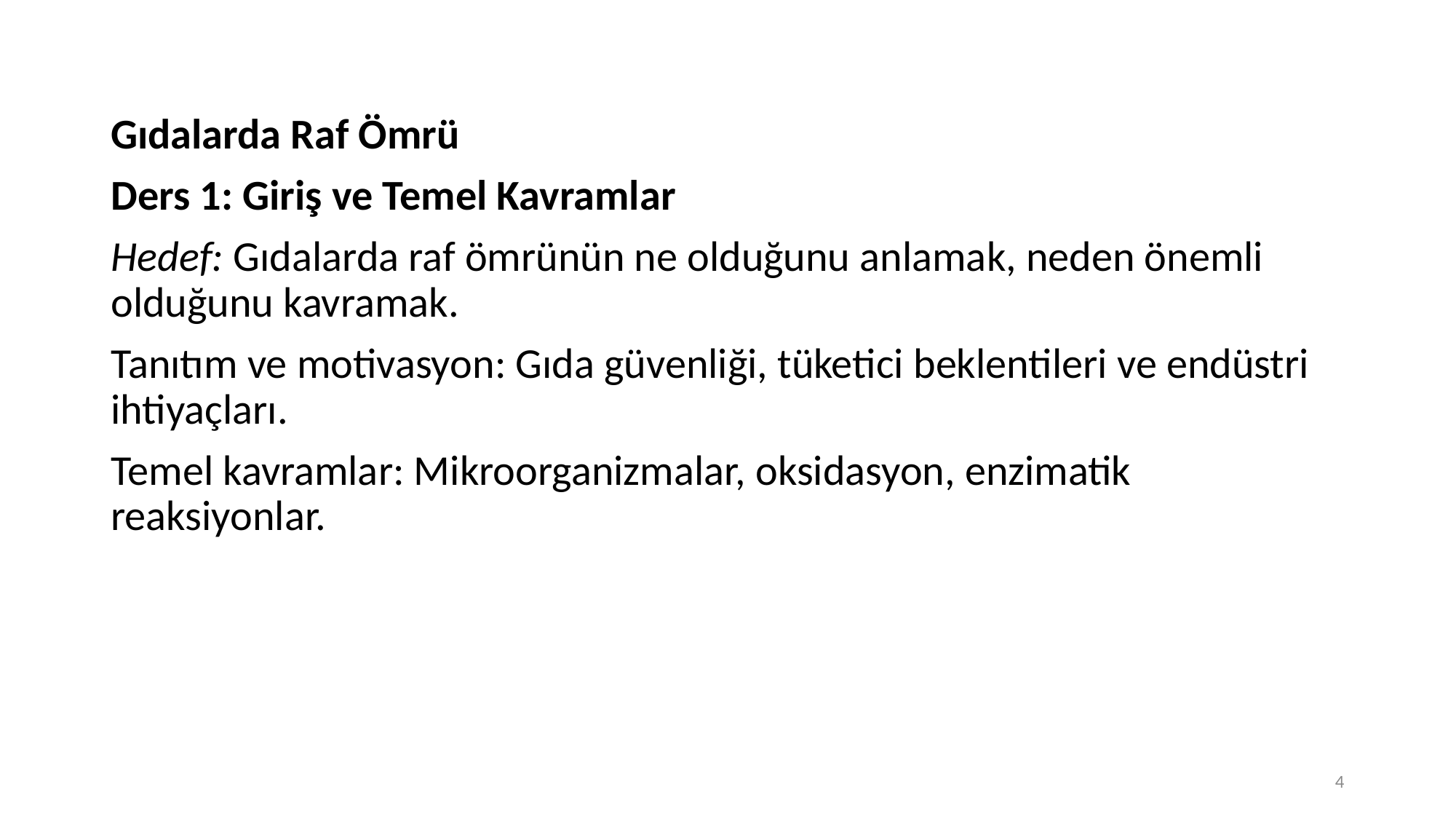

Gıdalarda Raf Ömrü
Ders 1: Giriş ve Temel Kavramlar
Hedef: Gıdalarda raf ömrünün ne olduğunu anlamak, neden önemli olduğunu kavramak.
Tanıtım ve motivasyon: Gıda güvenliği, tüketici beklentileri ve endüstri ihtiyaçları.
Temel kavramlar: Mikroorganizmalar, oksidasyon, enzimatik reaksiyonlar.
4